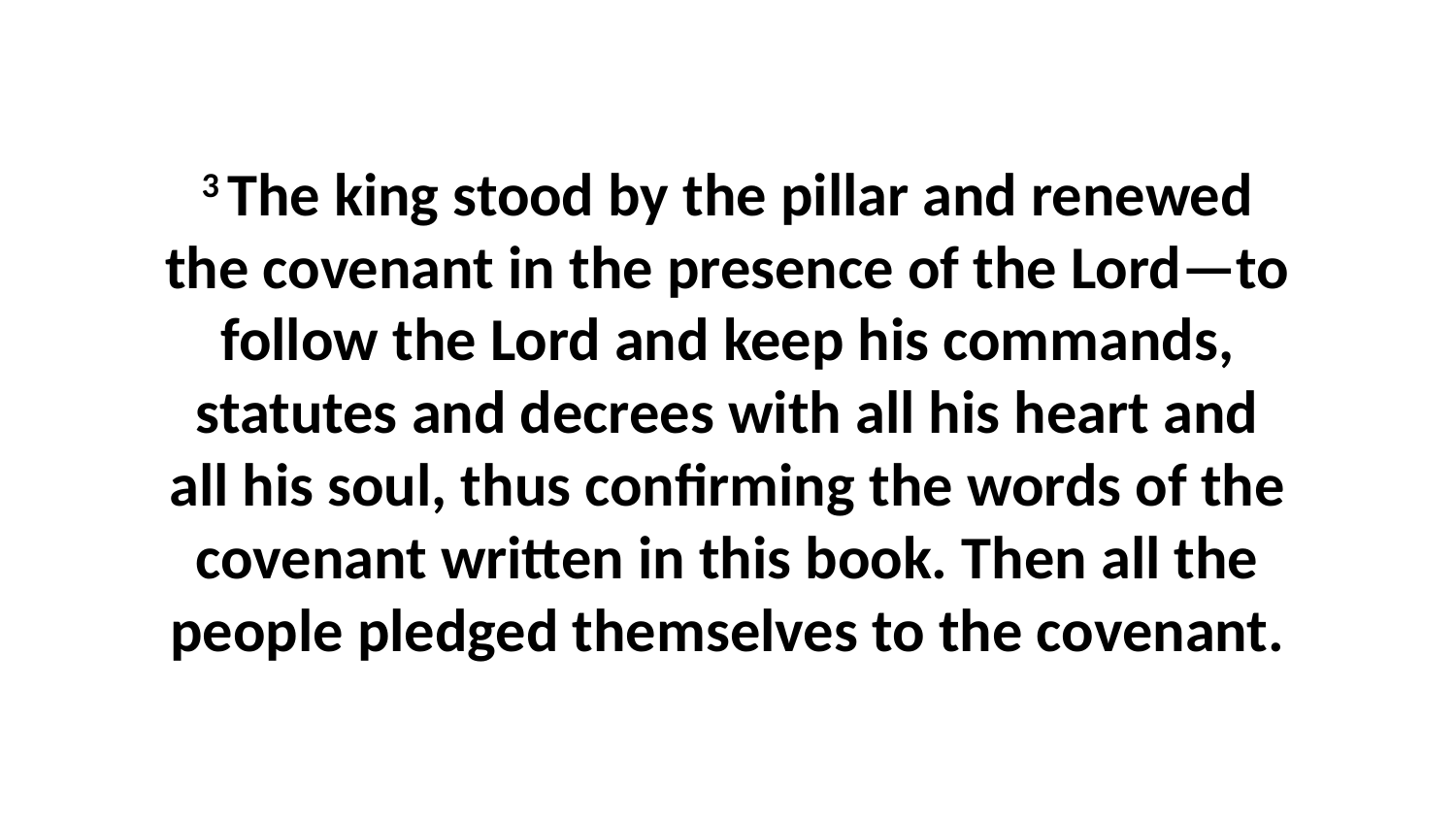

3 The king stood by the pillar and renewed the covenant in the presence of the Lord—to follow the Lord and keep his commands, statutes and decrees with all his heart and all his soul, thus confirming the words of the covenant written in this book. Then all the people pledged themselves to the covenant.